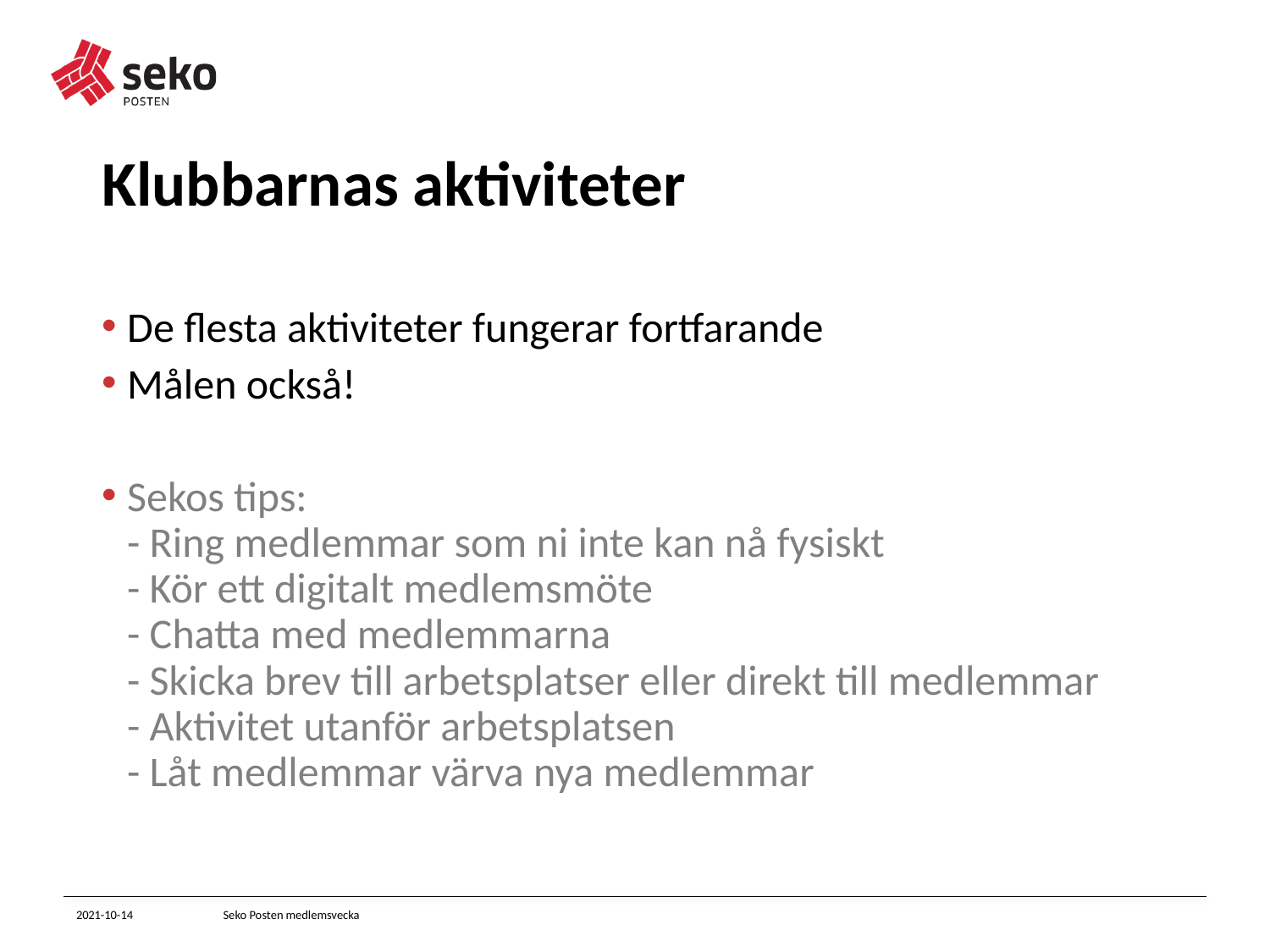

# Klubbarnas aktiviteter
De flesta aktiviteter fungerar fortfarande
Målen också!

Sekos tips:
- Ring medlemmar som ni inte kan nå fysiskt
- Kör ett digitalt medlemsmöte
- Chatta med medlemmarna
- Skicka brev till arbetsplatser eller direkt till medlemmar
- Aktivitet utanför arbetsplatsen
- Låt medlemmar värva nya medlemmar

2021-10-14
Seko Posten medlemsvecka